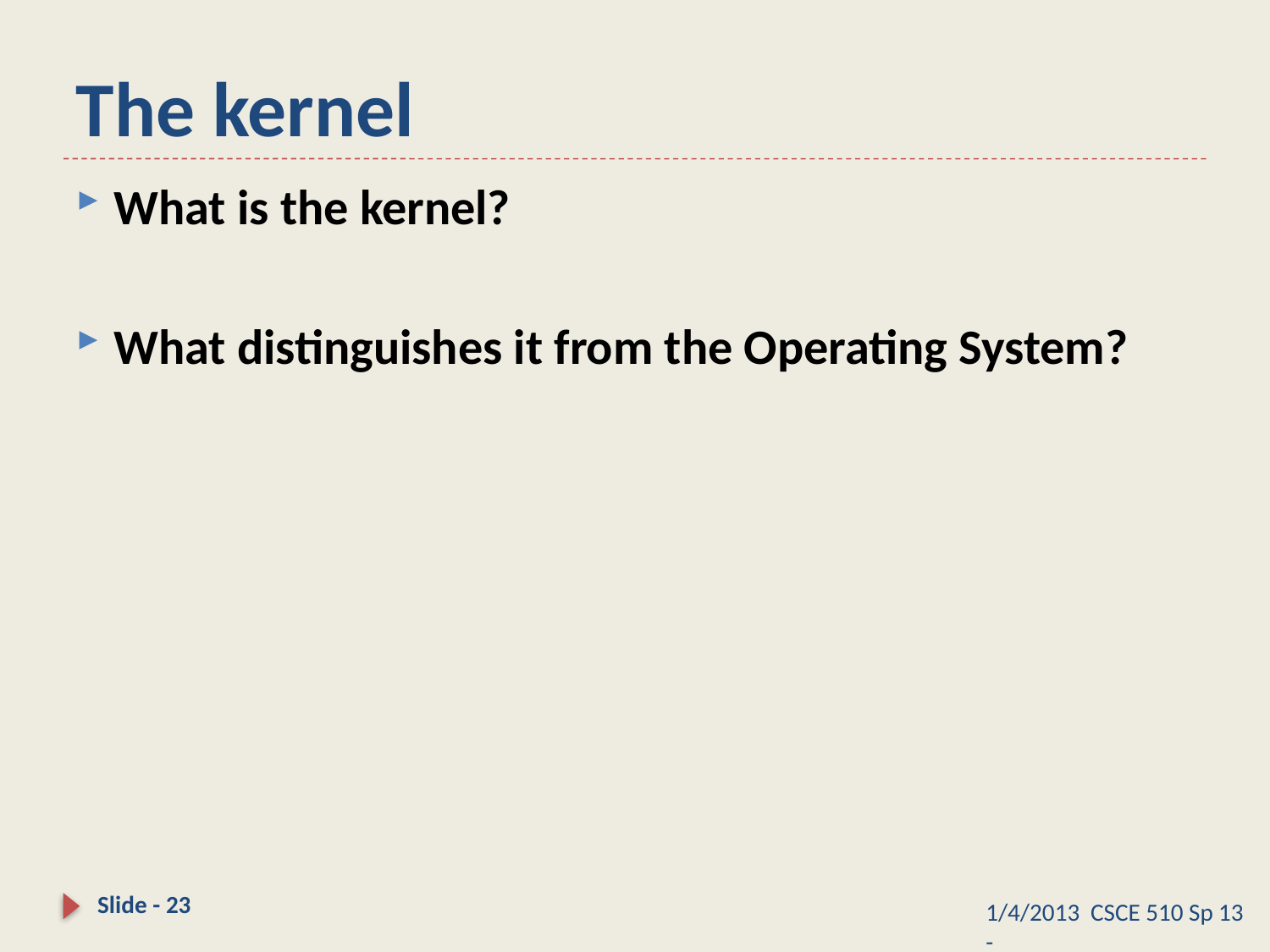

# The kernel
What is the kernel?

What distinguishes it from the Operating System?
Slide - 23
1/4/2013  CSCE 510 Sp 13 -